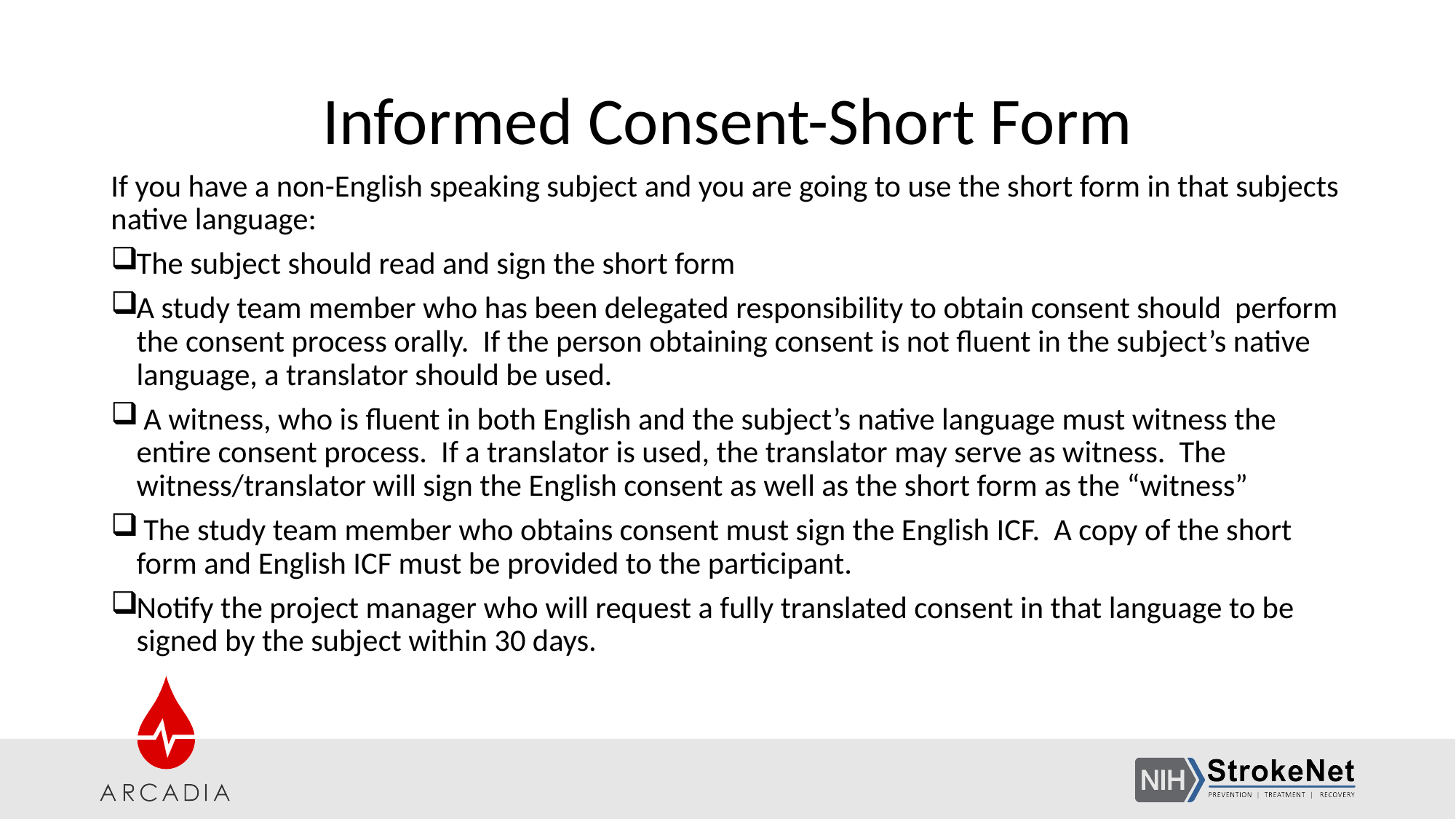

# Informed Consent-Short Form
If you have a non-English speaking subject and you are going to use the short form in that subjects native language:
The subject should read and sign the short form
A study team member who has been delegated responsibility to obtain consent should  perform the consent process orally.  If the person obtaining consent is not fluent in the subject’s native language, a translator should be used.
 A witness, who is fluent in both English and the subject’s native language must witness the entire consent process.  If a translator is used, the translator may serve as witness.  The witness/translator will sign the English consent as well as the short form as the “witness”
 The study team member who obtains consent must sign the English ICF.  A copy of the short form and English ICF must be provided to the participant.
Notify the project manager who will request a fully translated consent in that language to be signed by the subject within 30 days.